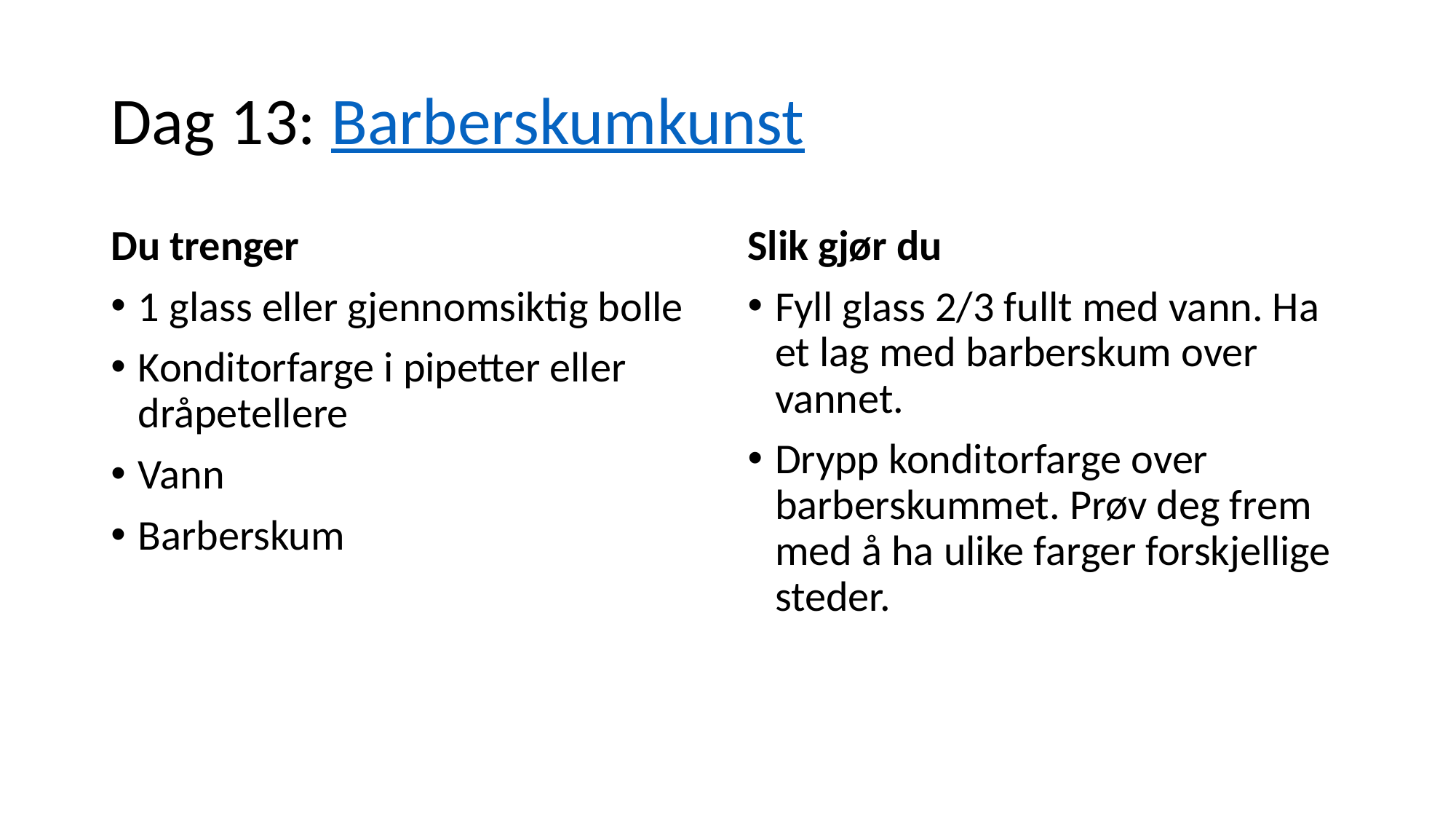

# Dag 13: Barberskumkunst
Du trenger
1 glass eller gjennomsiktig bolle
Konditorfarge i pipetter eller dråpetellere
Vann
Barberskum

Slik gjør du
Fyll glass 2/3 fullt med vann. Ha et lag med barberskum over vannet.
Drypp konditorfarge over barberskummet. Prøv deg frem med å ha ulike farger forskjellige steder.